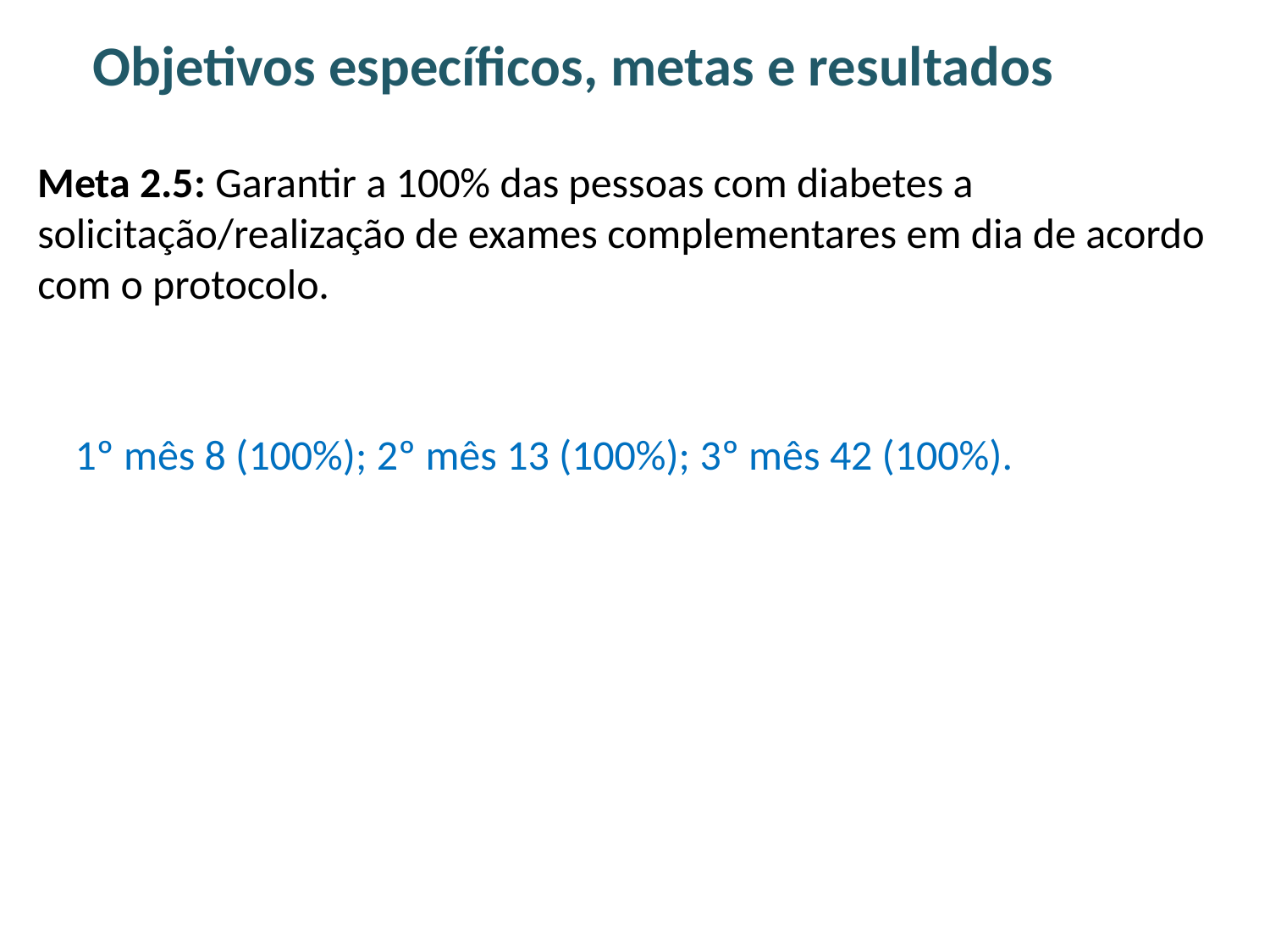

Objetivos específicos, metas e resultados
# Meta 2.5: Garantir a 100% das pessoas com diabetes a solicitação/realização de exames complementares em dia de acordo com o protocolo.
1º mês 8 (100%); 2º mês 13 (100%); 3º mês 42 (100%).